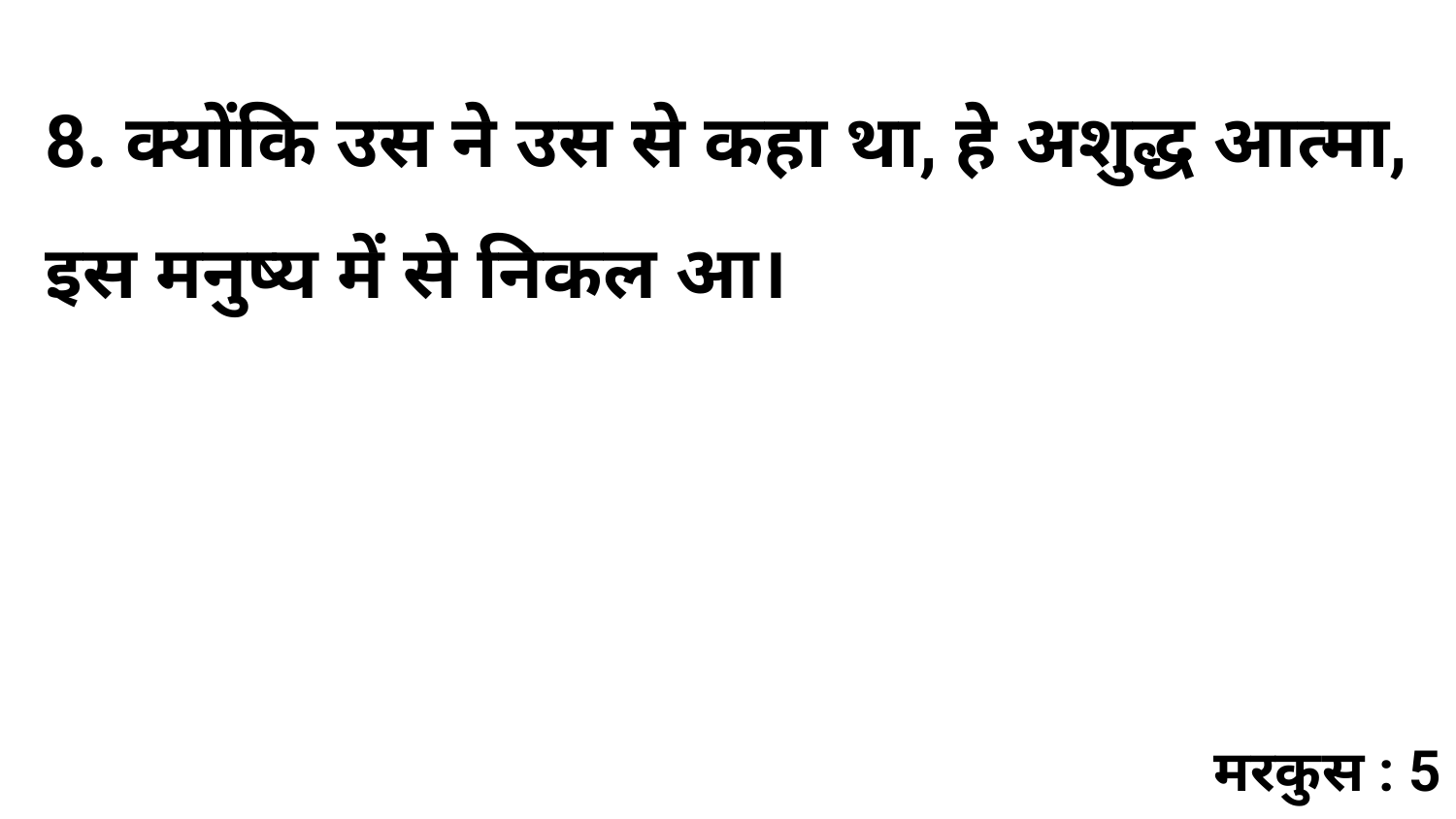

8. क्योंकि उस ने उस से कहा था, हे अशुद्ध आत्मा, इस मनुष्य में से निकल आ।
मरकुस : 5